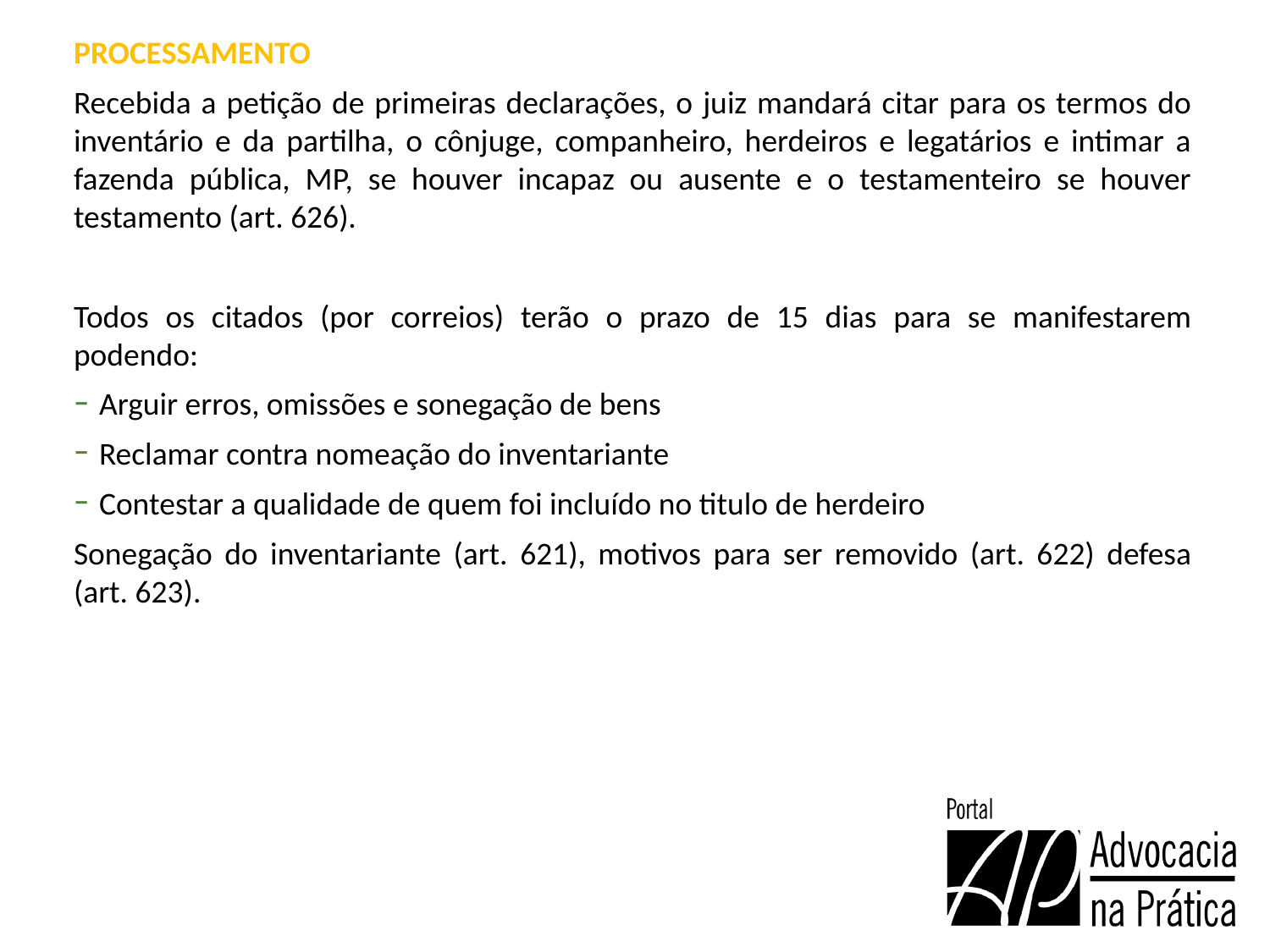

PROCESSAMENTO
Recebida a petição de primeiras declarações, o juiz mandará citar para os termos do inventário e da partilha, o cônjuge, companheiro, herdeiros e legatários e intimar a fazenda pública, MP, se houver incapaz ou ausente e o testamenteiro se houver testamento (art. 626).

Todos os citados (por correios) terão o prazo de 15 dias para se manifestarem podendo:
Arguir erros, omissões e sonegação de bens
Reclamar contra nomeação do inventariante
Contestar a qualidade de quem foi incluído no titulo de herdeiro
Sonegação do inventariante (art. 621), motivos para ser removido (art. 622) defesa (art. 623).